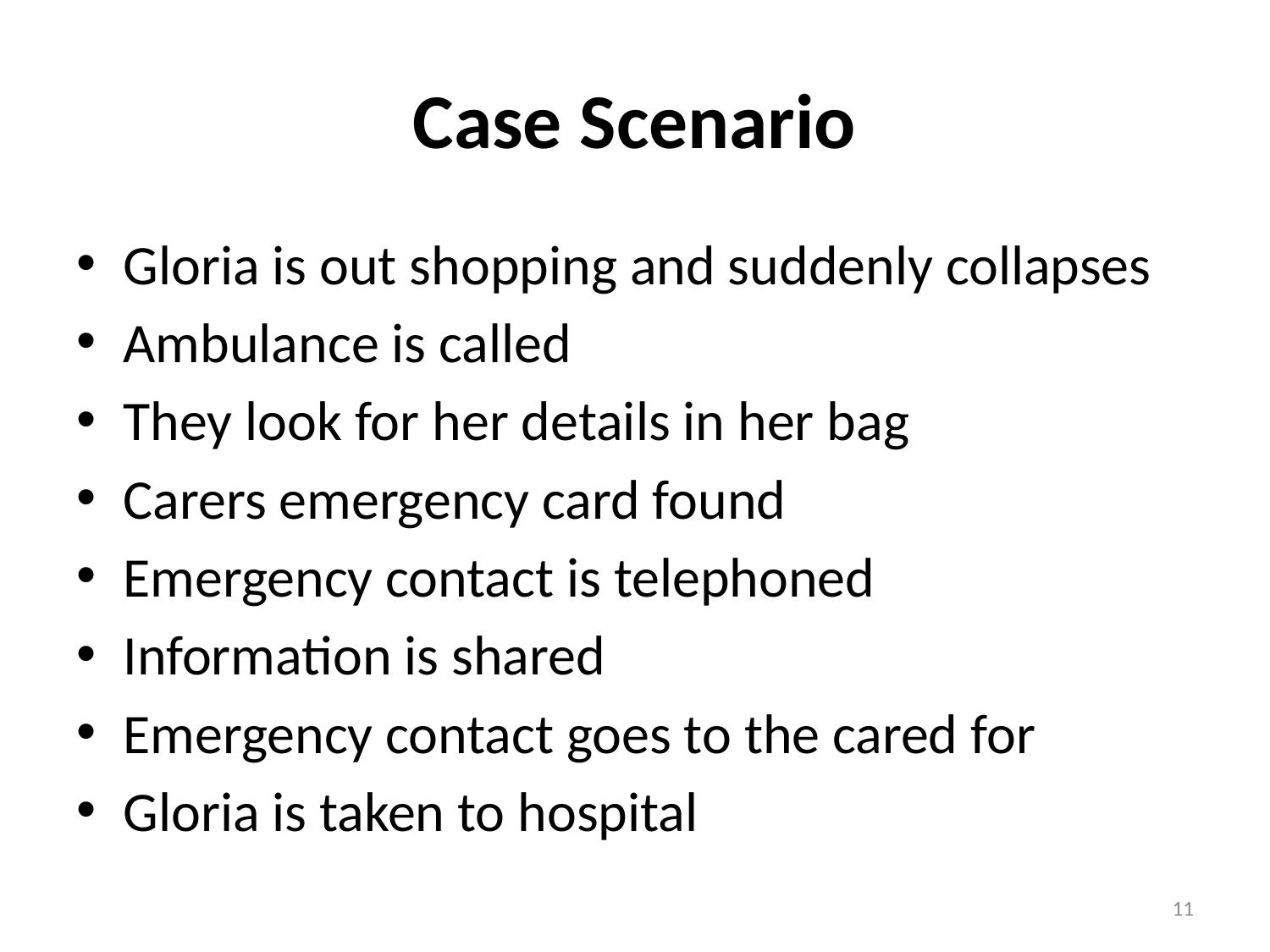

# Case Scenario
Gloria is out shopping and suddenly collapses
Ambulance is called
They look for her details in her bag
Carers emergency card found
Emergency contact is telephoned
Information is shared
Emergency contact goes to the cared for
Gloria is taken to hospital
11